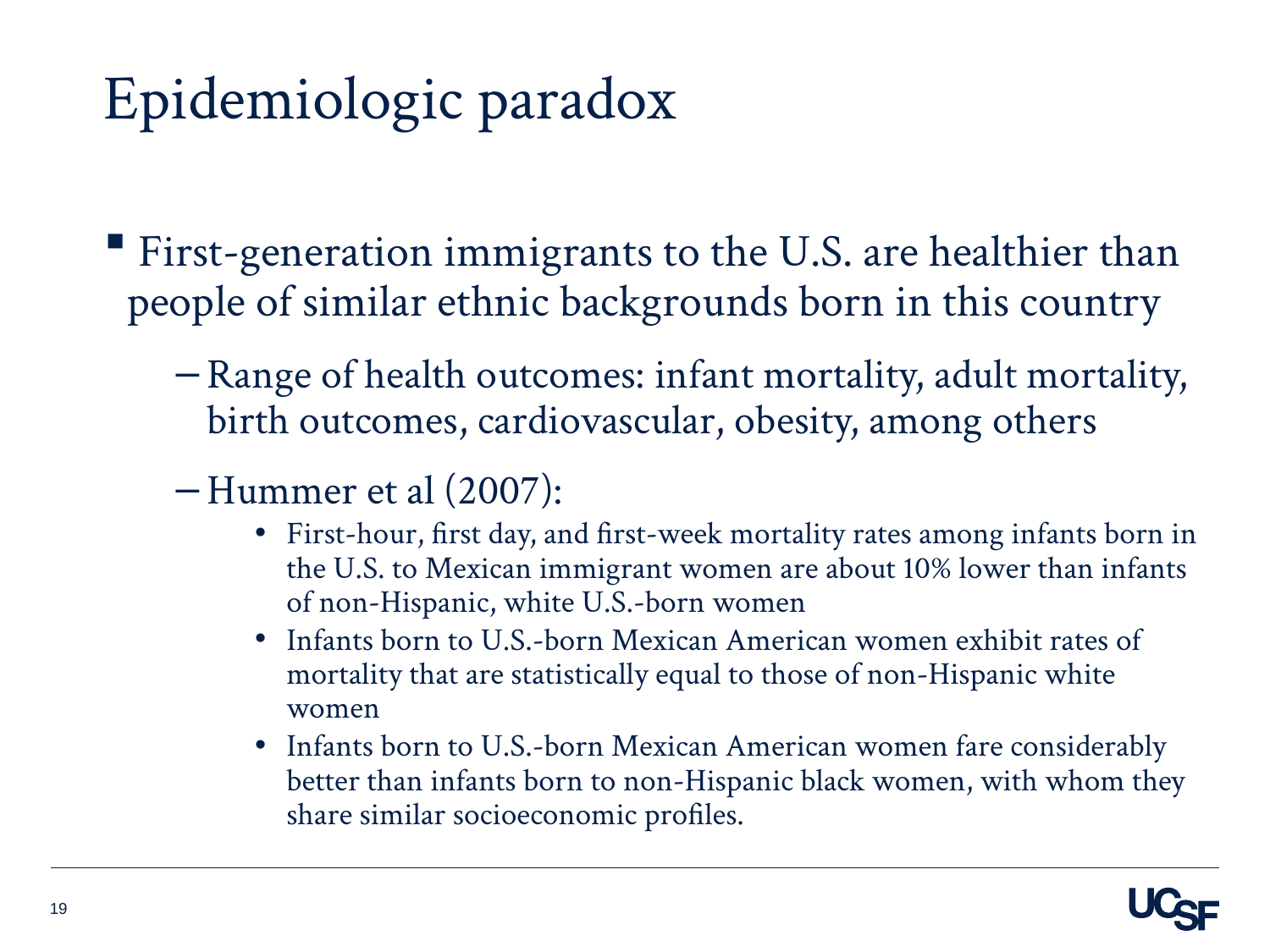

# Epidemiologic paradox
 First-generation immigrants to the U.S. are healthier than people of similar ethnic backgrounds born in this country
Range of health outcomes: infant mortality, adult mortality, birth outcomes, cardiovascular, obesity, among others
Hummer et al (2007):
First-hour, first day, and first-week mortality rates among infants born in the U.S. to Mexican immigrant women are about 10% lower than infants of non-Hispanic, white U.S.-born women
Infants born to U.S.-born Mexican American women exhibit rates of mortality that are statistically equal to those of non-Hispanic white women
Infants born to U.S.-born Mexican American women fare considerably better than infants born to non-Hispanic black women, with whom they share similar socioeconomic profiles.

19